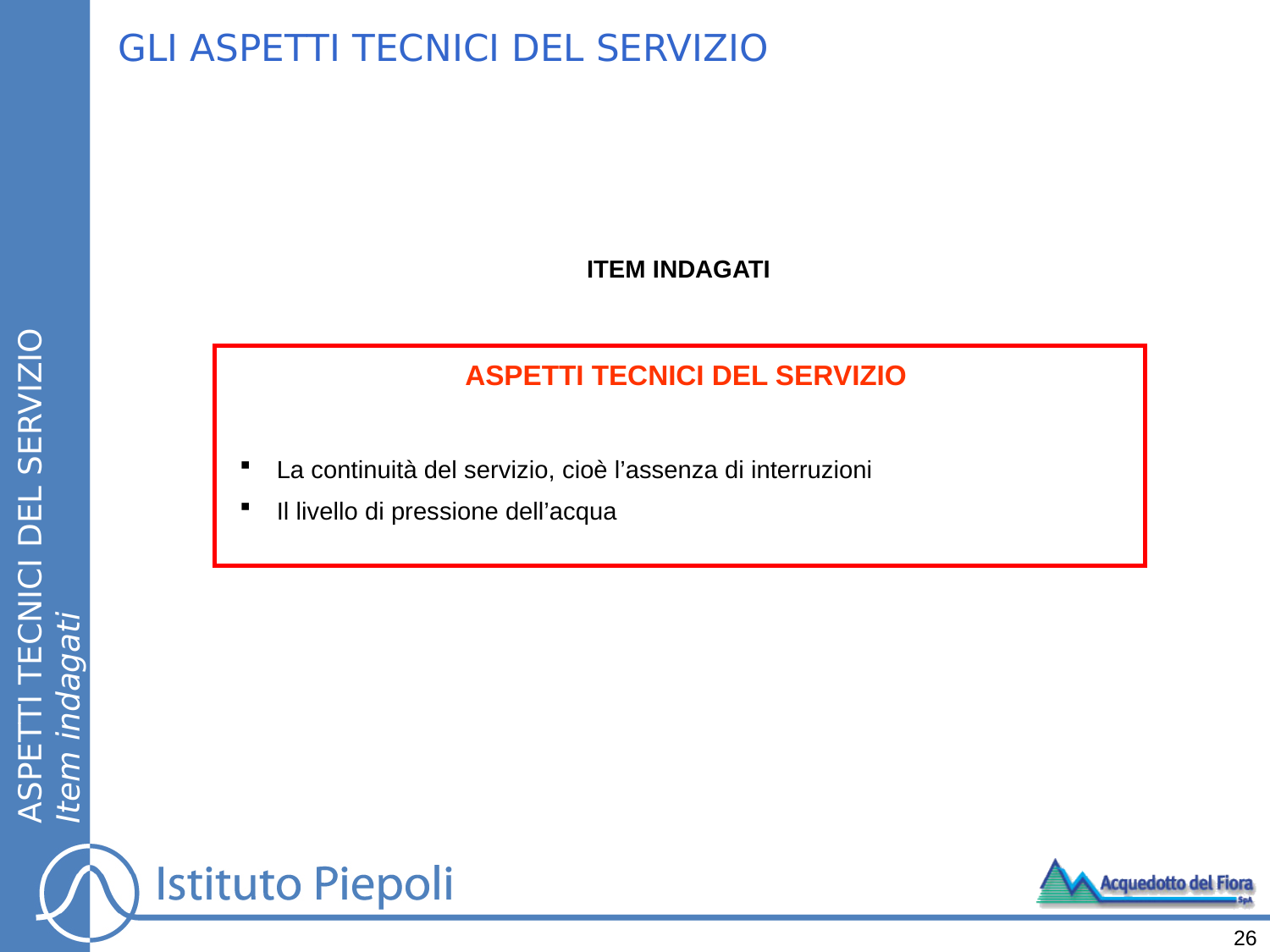

GLI ASPETTI TECNICI DEL SERVIZIO
ITEM INDAGATI
ASPETTI TECNICI DEL SERVIZIO

La continuità del servizio, cioè l’assenza di interruzioni
Il livello di pressione dell’acqua
ASPETTI TECNICI DEL SERVIZIO
Item indagati
26